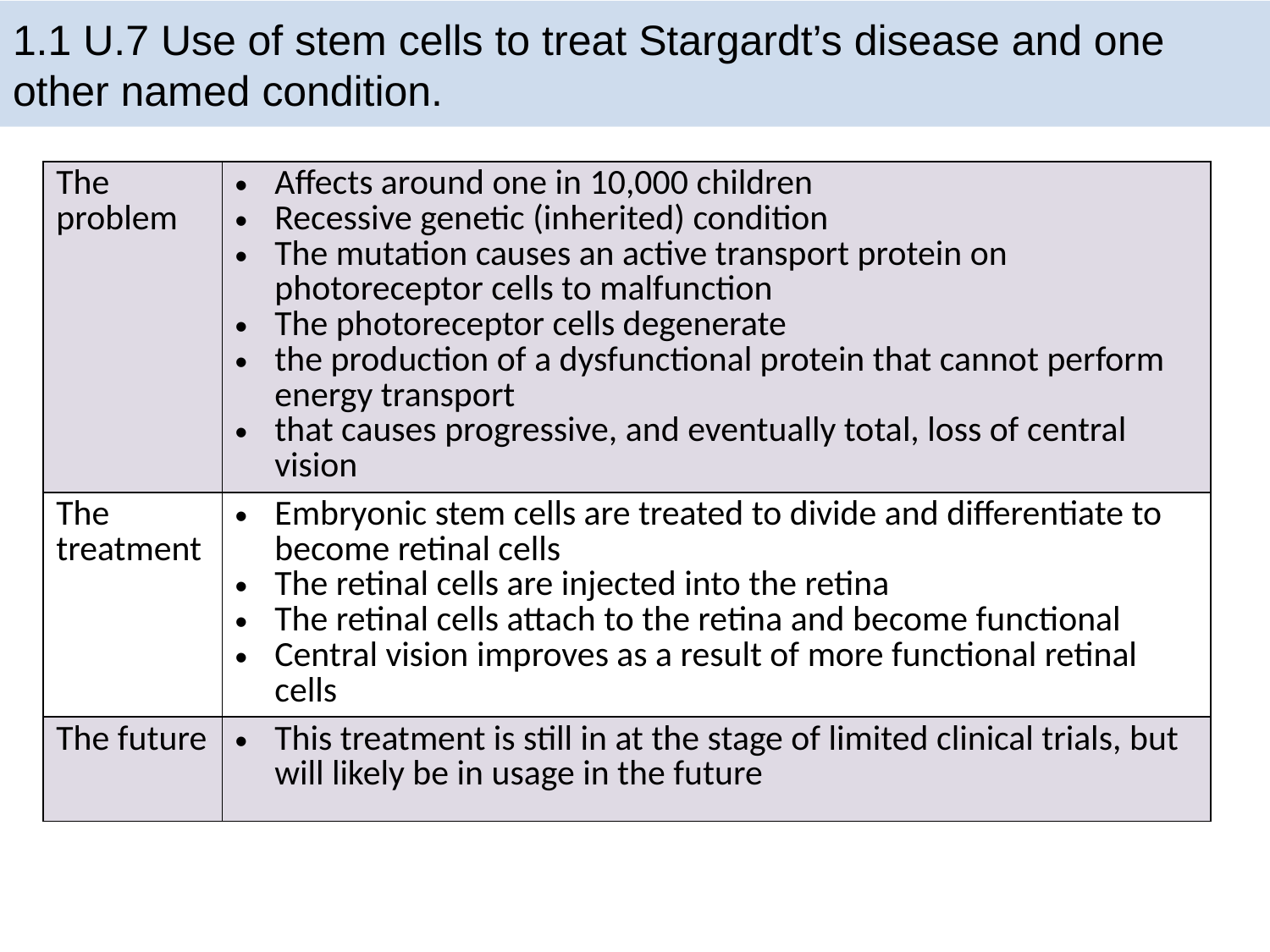

# 1.1 U.7 Use of stem cells to treat Stargardt’s disease and one other named condition.
| The problem | Affects around one in 10,000 children Recessive genetic (inherited) condition The mutation causes an active transport protein on photoreceptor cells to malfunction The photoreceptor cells degenerate the production of a dysfunctional protein that cannot perform energy transport that causes progressive, and eventually total, loss of central vision |
| --- | --- |
| The treatment | Embryonic stem cells are treated to divide and differentiate to become retinal cells The retinal cells are injected into the retina The retinal cells attach to the retina and become functional Central vision improves as a result of more functional retinal cells |
| The future | This treatment is still in at the stage of limited clinical trials, but will likely be in usage in the future |